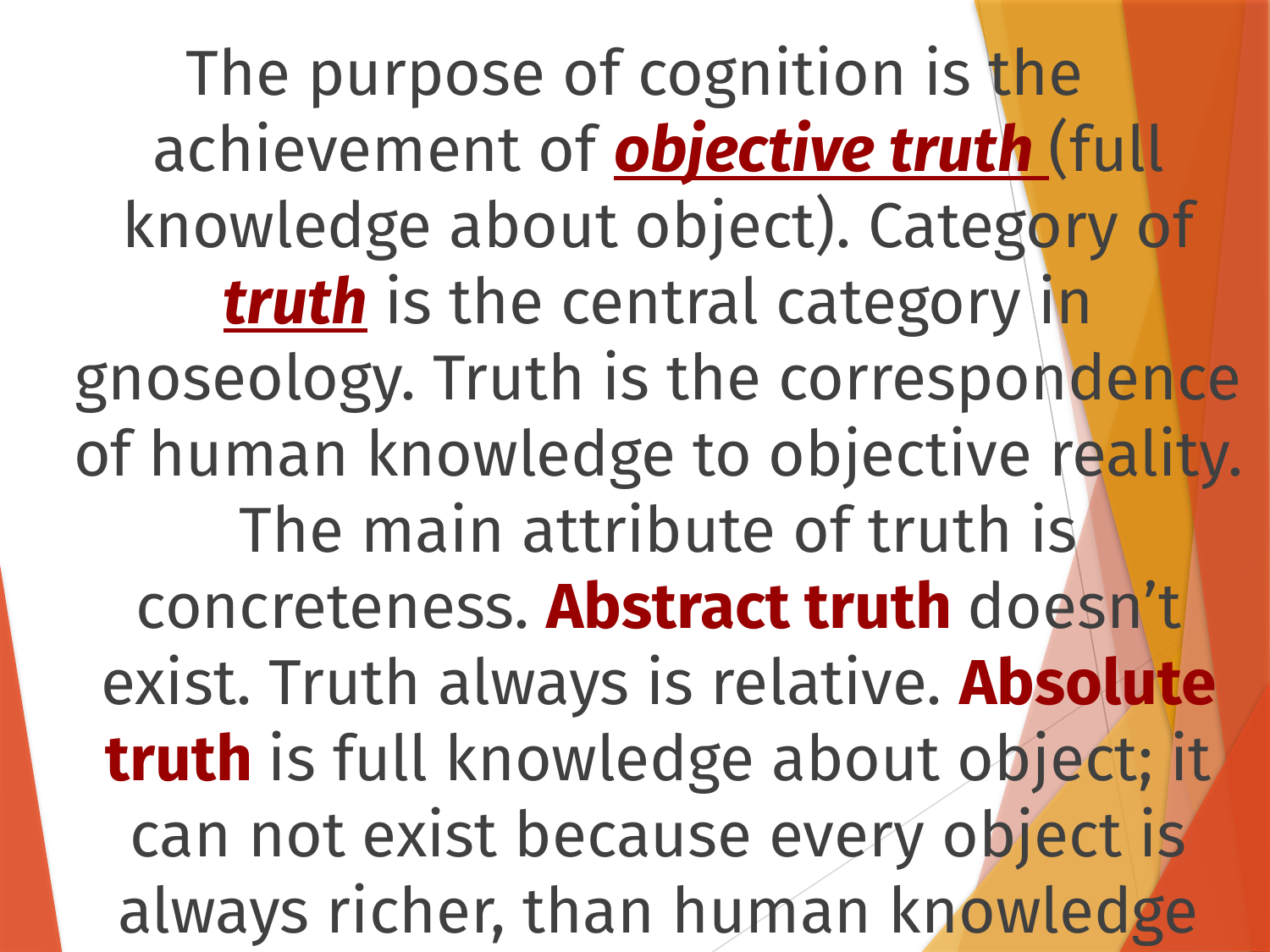

The purpose of cognition is the achievement of objective truth (full knowledge about object). Category of truth is the central category in gnoseology. Truth is the correspondence of human knowledge to objective reality. The main attribute of truth is concreteness. Abstract truth doesn’t exist. Truth always is relative. Absolute truth is full knowledge about object; it can not exist because every object is always richer, than human knowledge about it.